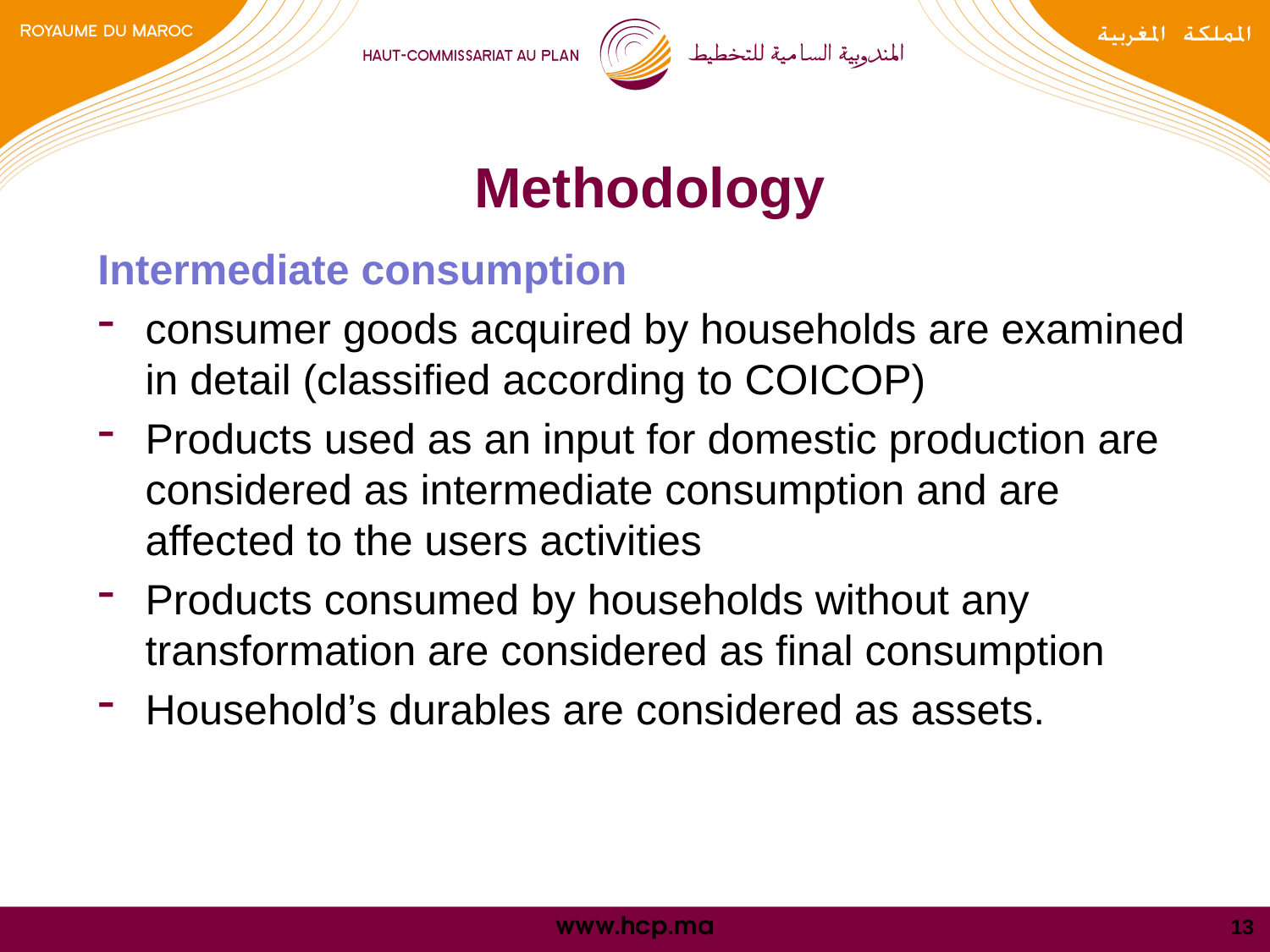

# Methodology
Intermediate consumption
consumer goods acquired by households are examined in detail (classified according to COICOP)
Products used as an input for domestic production are considered as intermediate consumption and are affected to the users activities
Products consumed by households without any transformation are considered as final consumption
Household’s durables are considered as assets.
13